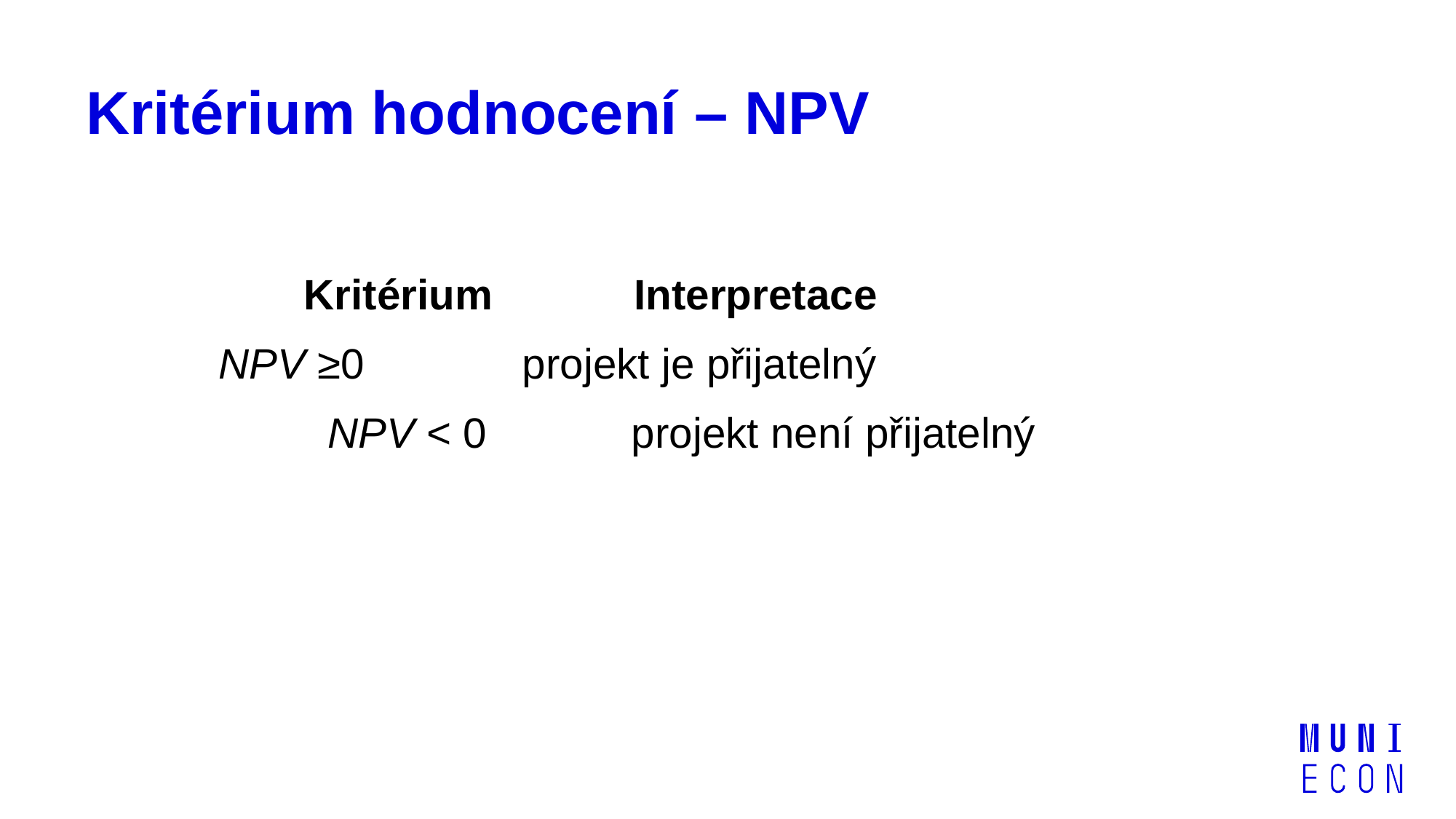

# Kritérium hodnocení – NPV

  		Kritérium            Interpretace
   	  NPV ≥0		projekt je přijatelný
		  NPV < 0		projekt není přijatelný